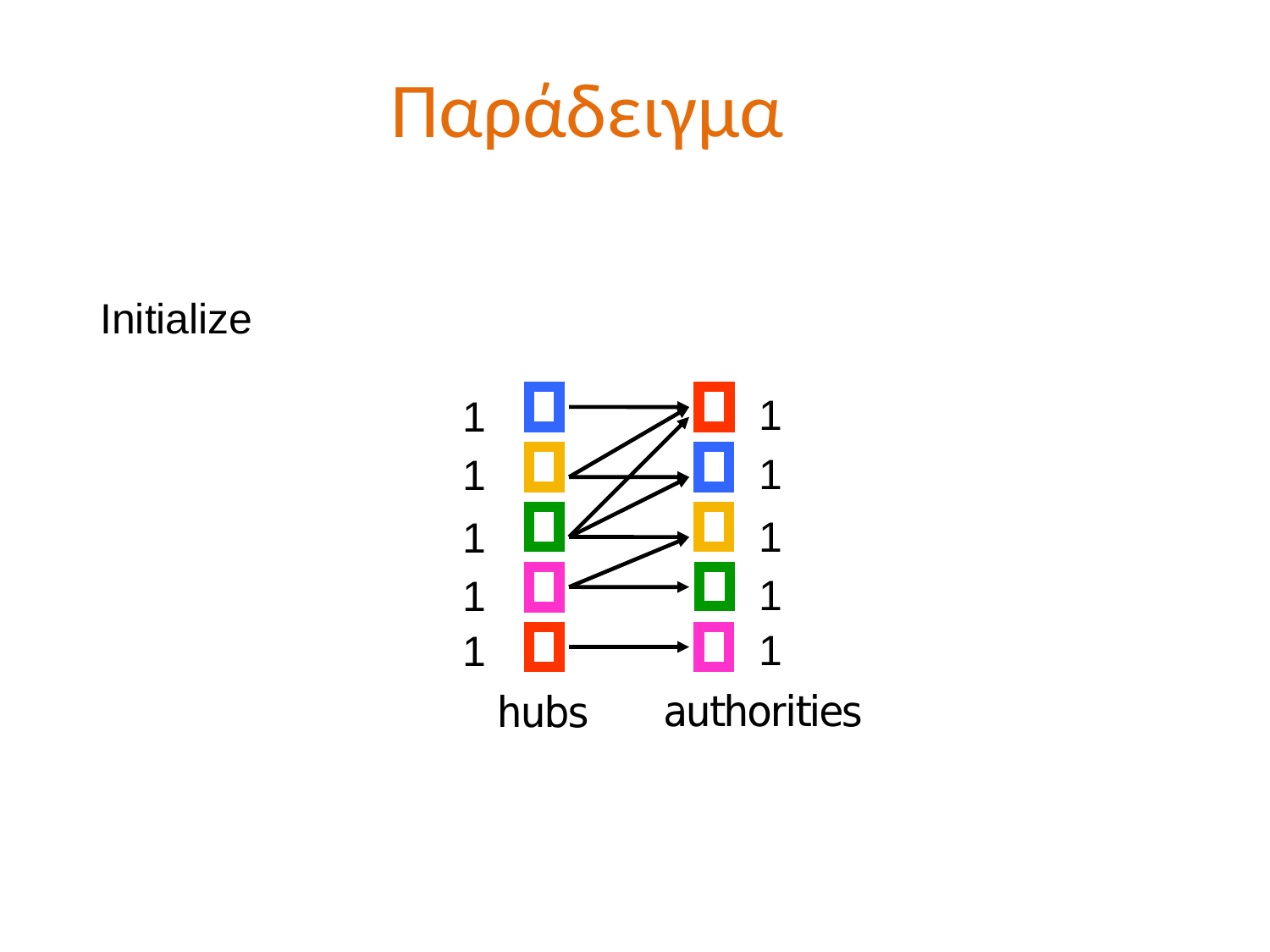

# Παράδειγμα
Initialize
1
1

1
1

1
1

1
1

1
1

authorities
hubs